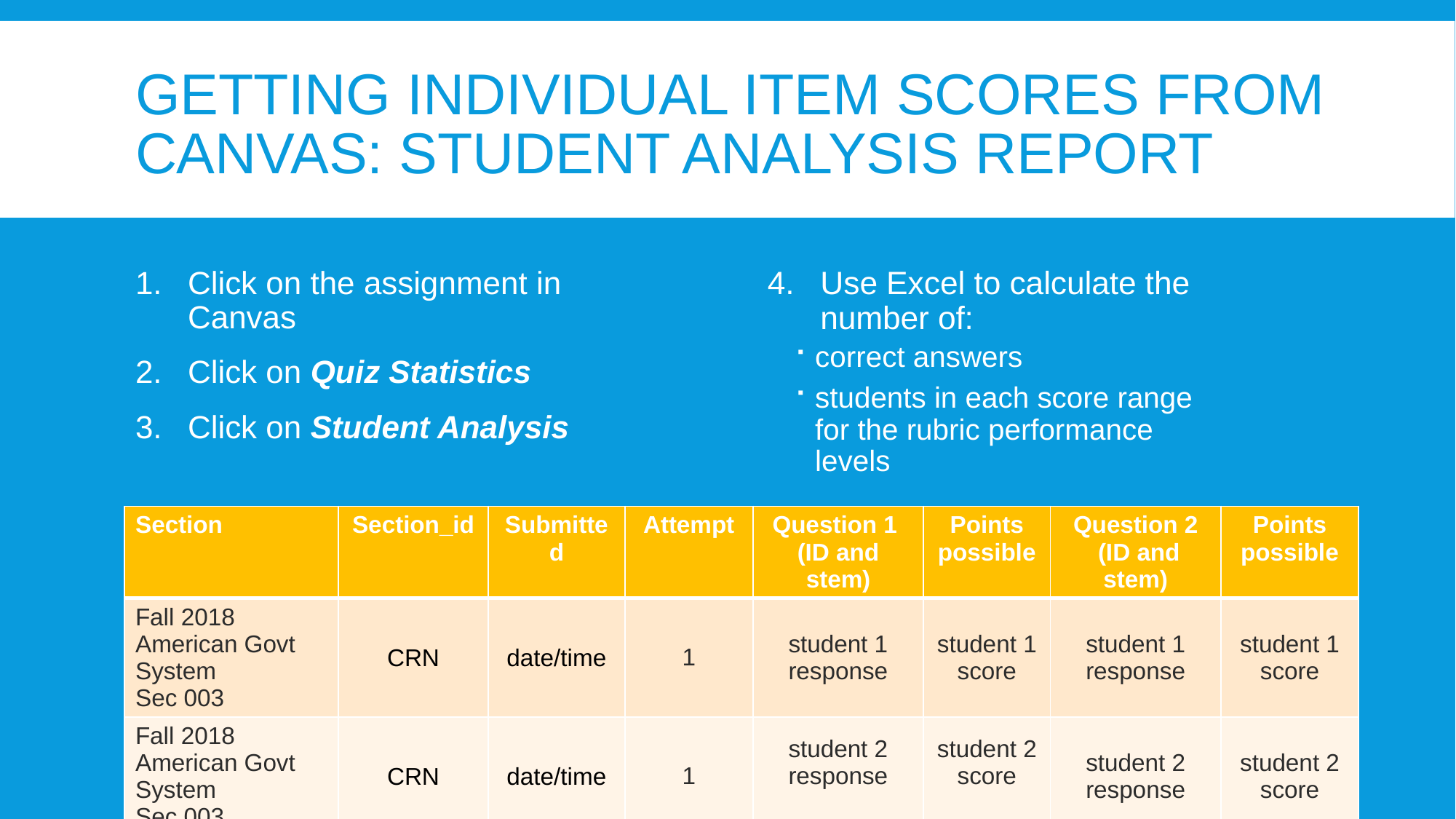

# Getting Individual Item Scores from Canvas: Student Analysis Report
Click on the assignment in Canvas
Click on Quiz Statistics
Click on Student Analysis
Use Excel to calculate the number of:
correct answers
students in each score range for the rubric performance levels
| Section | Section\_id | Submitted | Attempt | Question 1 (ID and stem) | Points possible | Question 2 (ID and stem) | Points possible |
| --- | --- | --- | --- | --- | --- | --- | --- |
| Fall 2018 American Govt System Sec 003 | CRN | date/time | 1 | student 1 response | student 1 score | student 1 response | student 1 score |
| Fall 2018 American Govt System Sec 003 | CRN | date/time | 1 | student 2 response | student 2 score | student 2 response | student 2 score |